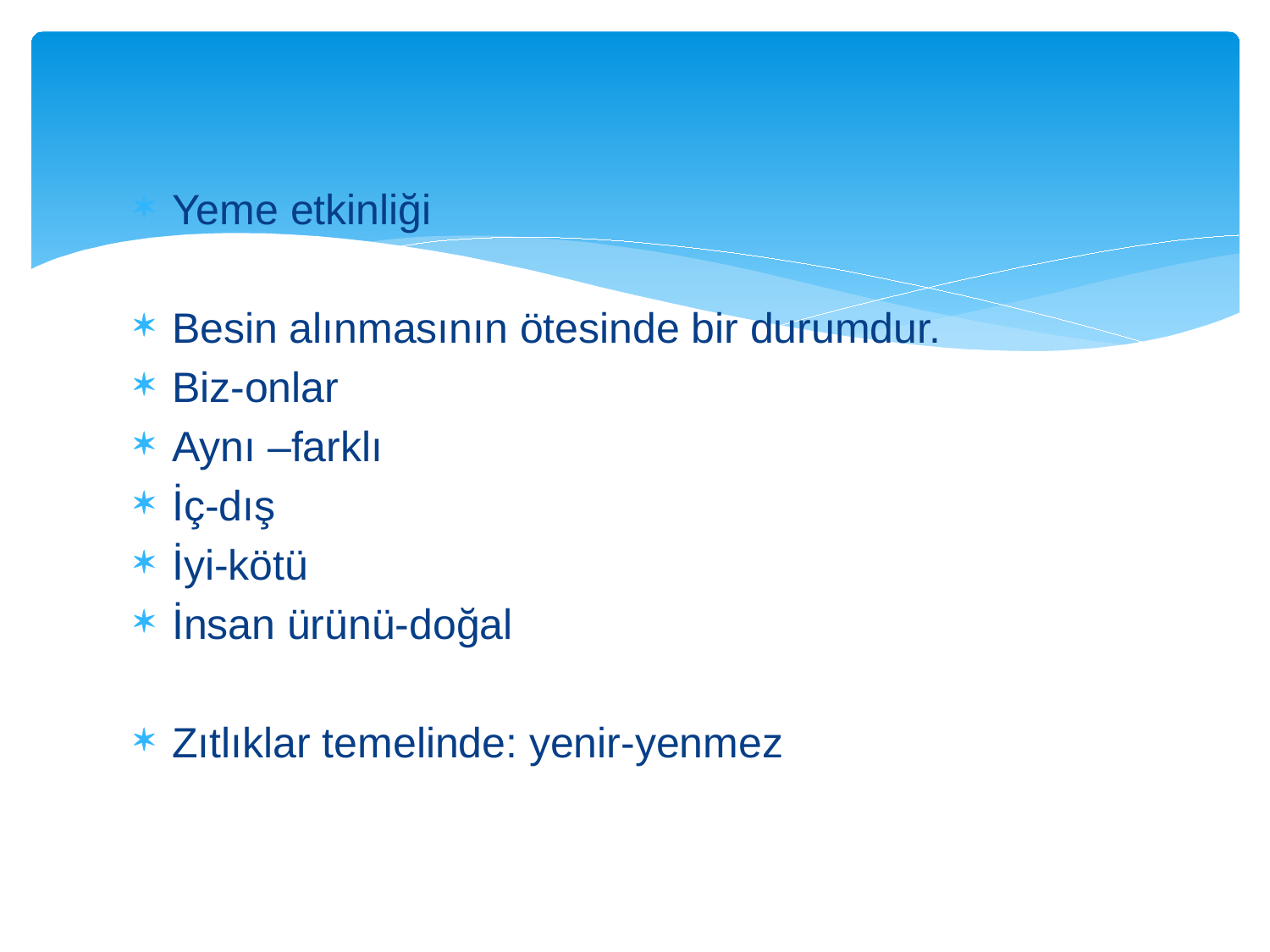

#
Yeme etkinliği

Besin alınmasının ötesinde bir durumdur.
Biz-onlar
Aynı –farklı
İç-dış
İyi-kötü
İnsan ürünü-doğal

Zıtlıklar temelinde: yenir-yenmez